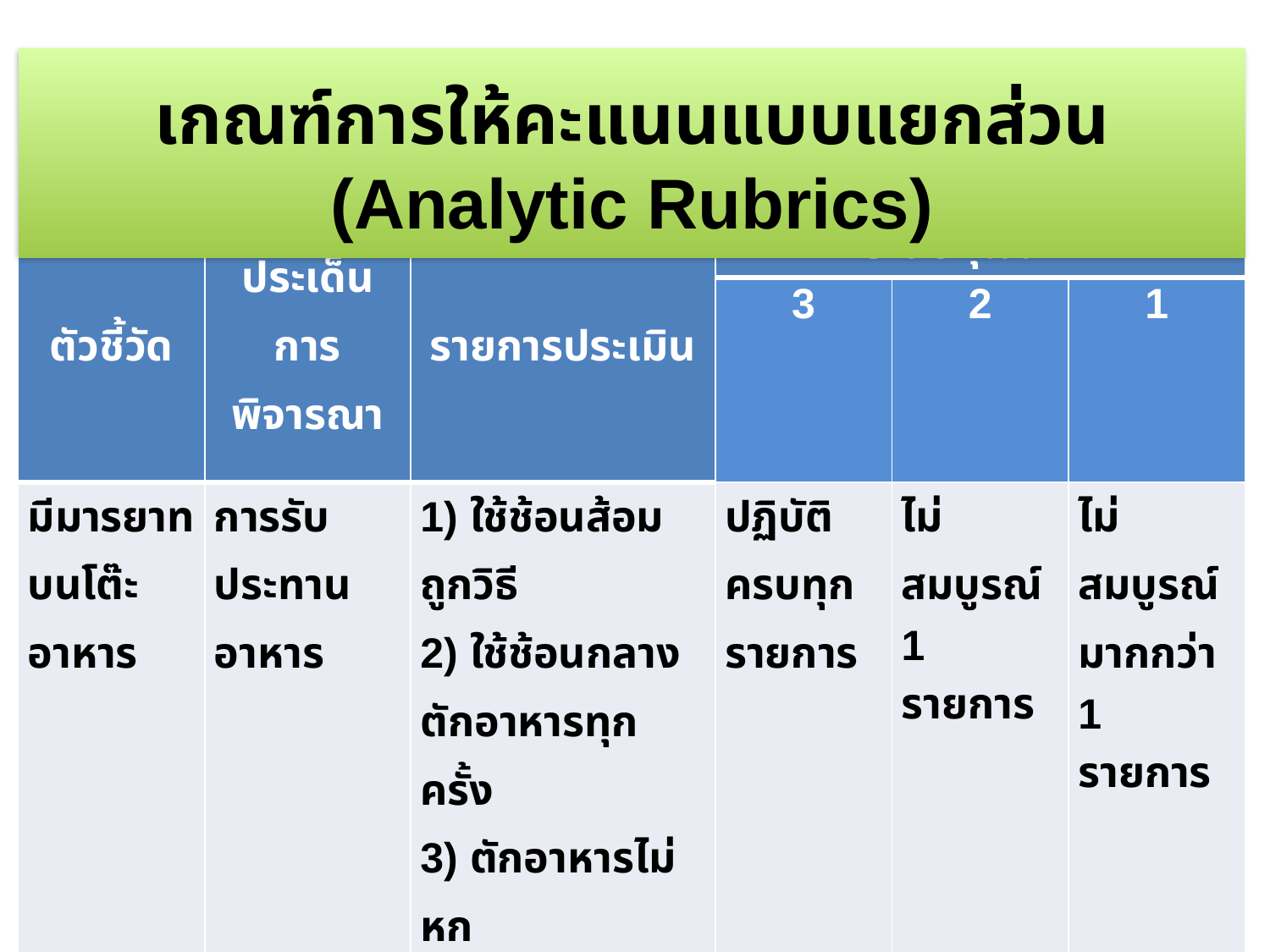

เกณฑ์การให้คะแนนแบบแยกส่วน (Analytic Rubrics)
| ตัวชี้วัด | ประเด็นการพิจารณา | รายการประเมิน | ระดับคุณภาพ |  |  |
| --- | --- | --- | --- | --- | --- |
|  |  |  | 3 | 2 | 1 |
| มีมารยาท บนโต๊ะอาหาร | การรับประทานอาหาร | 1) ใช้ช้อนส้อมถูกวิธี 2) ใช้ช้อนกลางตักอาหารทุกครั้ง 3) ตักอาหารไม่หก 4) ตักอาหารพอดีคำ 5) ไม่เคี้ยวอาหารเสียงดัง | ปฏิบัติครบทุกรายการ | ไม่สมบูรณ์ 1 รายการ | ไม่สมบูรณ์ มากกว่า 1 รายการ |
|  | การพูดคุย บนโต๊ะอาหาร | 1) ไม่พูดขณะอาหารอยู่ในปาก 2) ไม่พูดเรื่องหวาดเสียว หรือเรื่องไม่สุภาพ | ปฏิบัติครบทุกรายการ | ไม่สมบูรณ์ 1 รายการ | ไม่สมบูรณ์ทั้ง 2 รายการ |